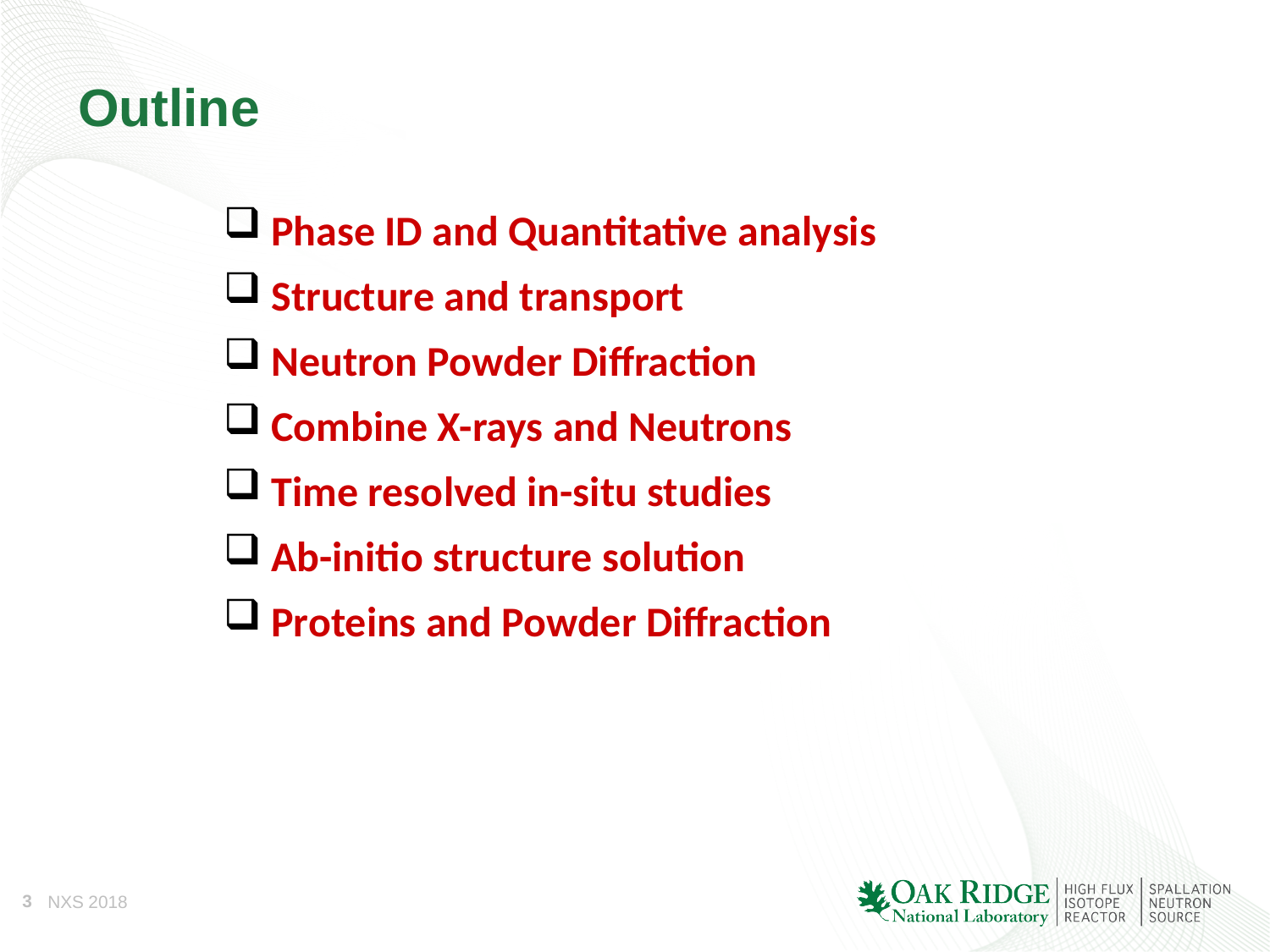

# Outline
 Phase ID and Quantitative analysis
 Structure and transport
 Neutron Powder Diffraction
 Combine X-rays and Neutrons
 Time resolved in-situ studies
 Ab-initio structure solution
 Proteins and Powder Diffraction